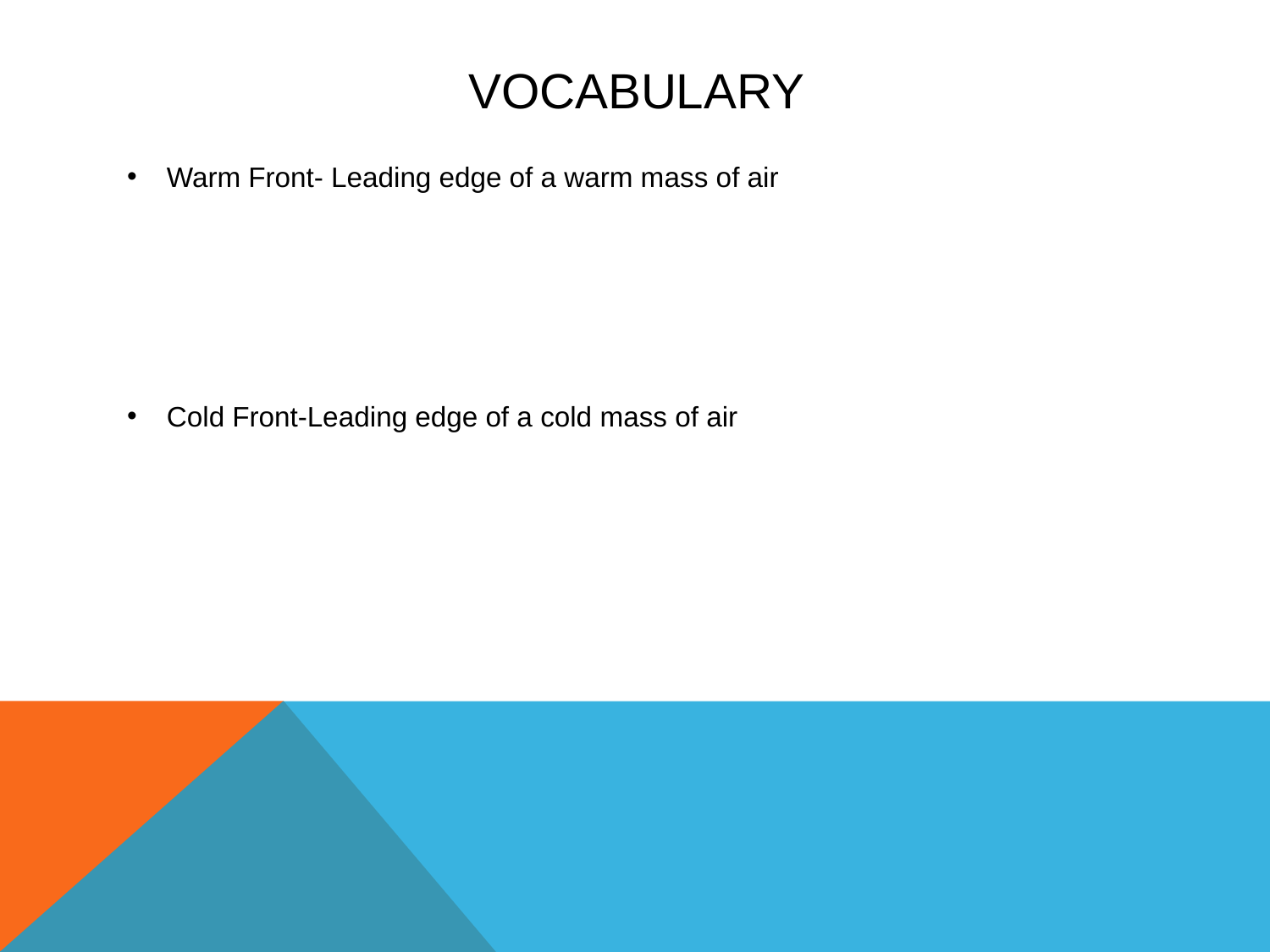

# Vocabulary
Warm Front- Leading edge of a warm mass of air

Cold Front-Leading edge of a cold mass of air